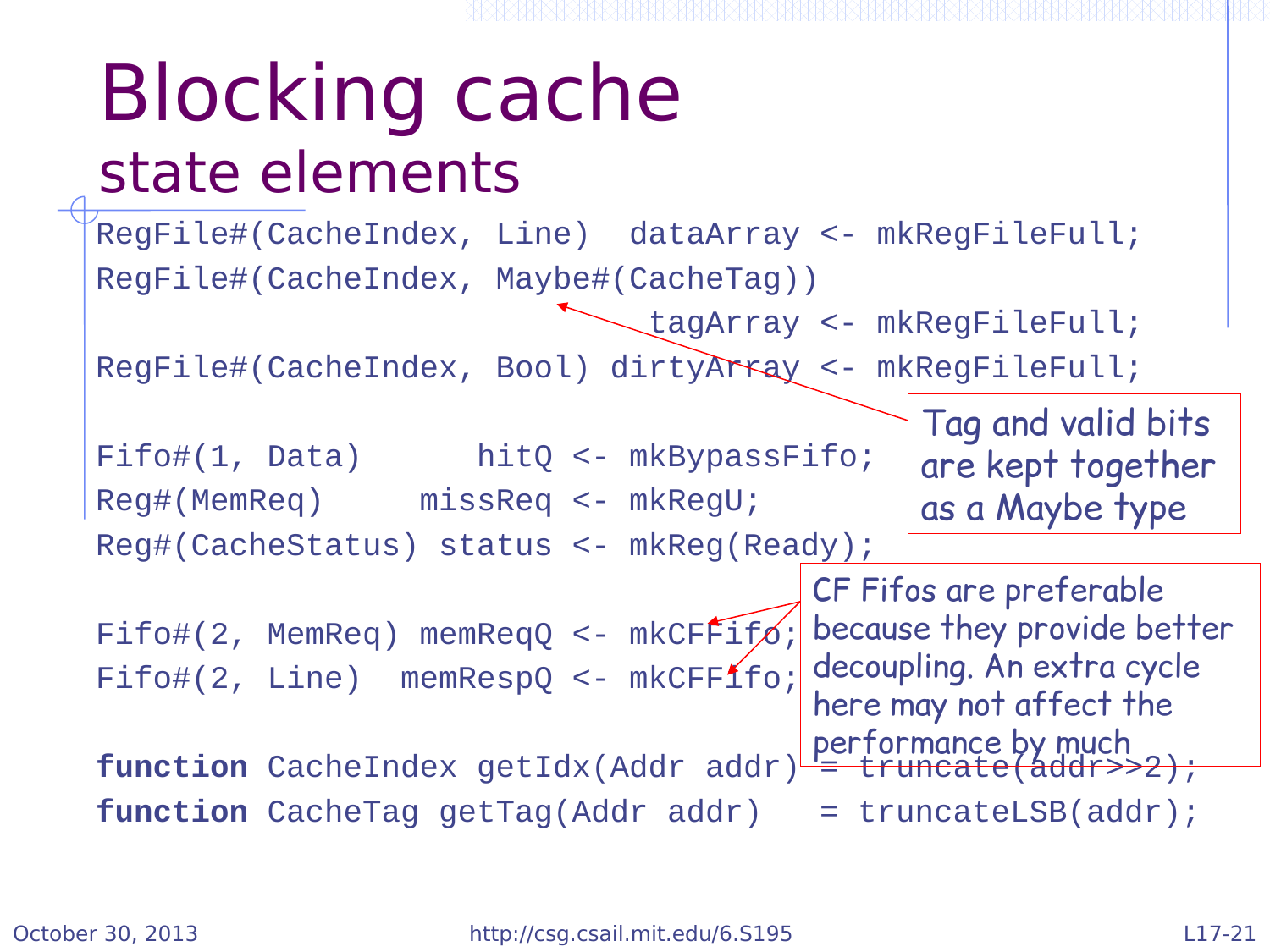

# Blocking cache state elements
  RegFile#(CacheIndex, Line)  dataArray <- mkRegFileFull;
  RegFile#(CacheIndex, Maybe#(CacheTag))
                               tagArray <- mkRegFileFull;
  RegFile#(CacheIndex, Bool) dirtyArray <- mkRegFileFull;

  Fifo#(1, Data)      hitQ <- mkBypassFifo;
  Reg#(MemReq)     missReq <- mkRegU;
  Reg#(CacheStatus) status <- mkReg(Ready);

  Fifo#(2, MemReq) memReqQ <- mkCFFifo;
  Fifo#(2, Line)  memRespQ <- mkCFFifo;

  function CacheIndex getIdx(Addr addr) = truncate(addr>>2);
  function CacheTag getTag(Addr addr)   = truncateLSB(addr);
Tag and valid bits are kept together as a Maybe type
CF Fifos are preferable because they provide better decoupling. An extra cycle here may not affect the performance by much
October 30, 2013
http://csg.csail.mit.edu/6.S195
L17-21